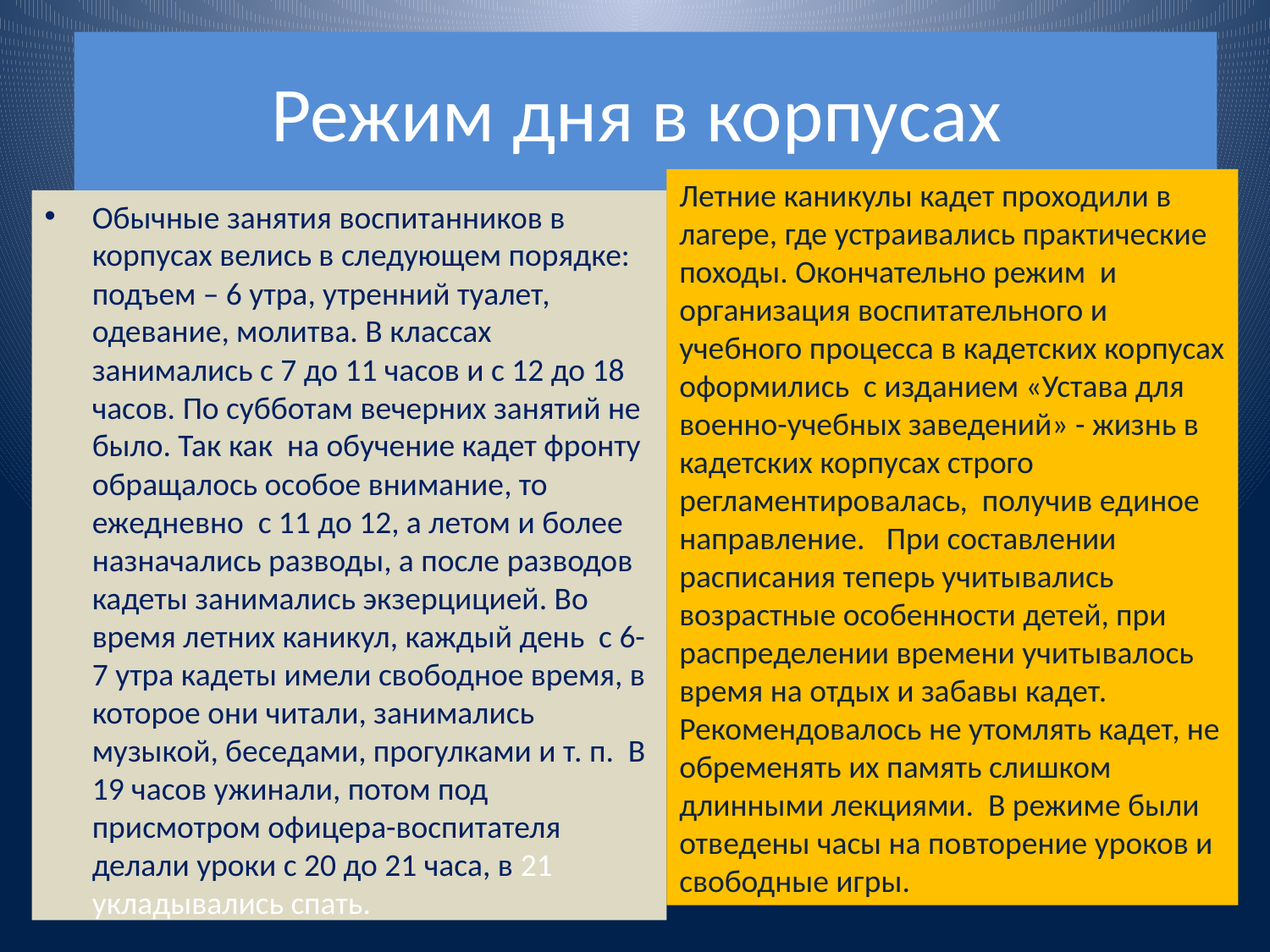

# Режим дня в корпусах
Летние каникулы кадет проходили в лагере, где устраивались практические походы. Окончательно режим  и организация воспитательного и учебного процесса в кадетских корпусах оформились  с изданием «Устава для военно-учебных заведений» - жизнь в кадетских корпусах строго регламентировалась,  получив единое направление.   При составлении расписания теперь учитывались возрастные особенности детей, при распределении времени учитывалось время на отдых и забавы кадет. Рекомендовалось не утомлять кадет, не обременять их память слишком длинными лекциями.  В режиме были отведены часы на повторение уроков и свободные игры.
Обычные занятия воспитанников в корпусах велись в следующем порядке: подъем – 6 утра, утренний туалет, одевание, молитва. В классах занимались с 7 до 11 часов и с 12 до 18 часов. По субботам вечерних занятий не было. Так как  на обучение кадет фронту обращалось особое внимание, то ежедневно  с 11 до 12, а летом и более  назначались разводы, а после разводов кадеты занимались экзерцицией. Во время летних каникул, каждый день  с 6-7 утра кадеты имели свободное время, в которое они читали, занимались музыкой, беседами, прогулками и т. п.  В 19 часов ужинали, потом под присмотром офицера-воспитателя делали уроки с 20 до 21 часа, в 21 укладывались спать.